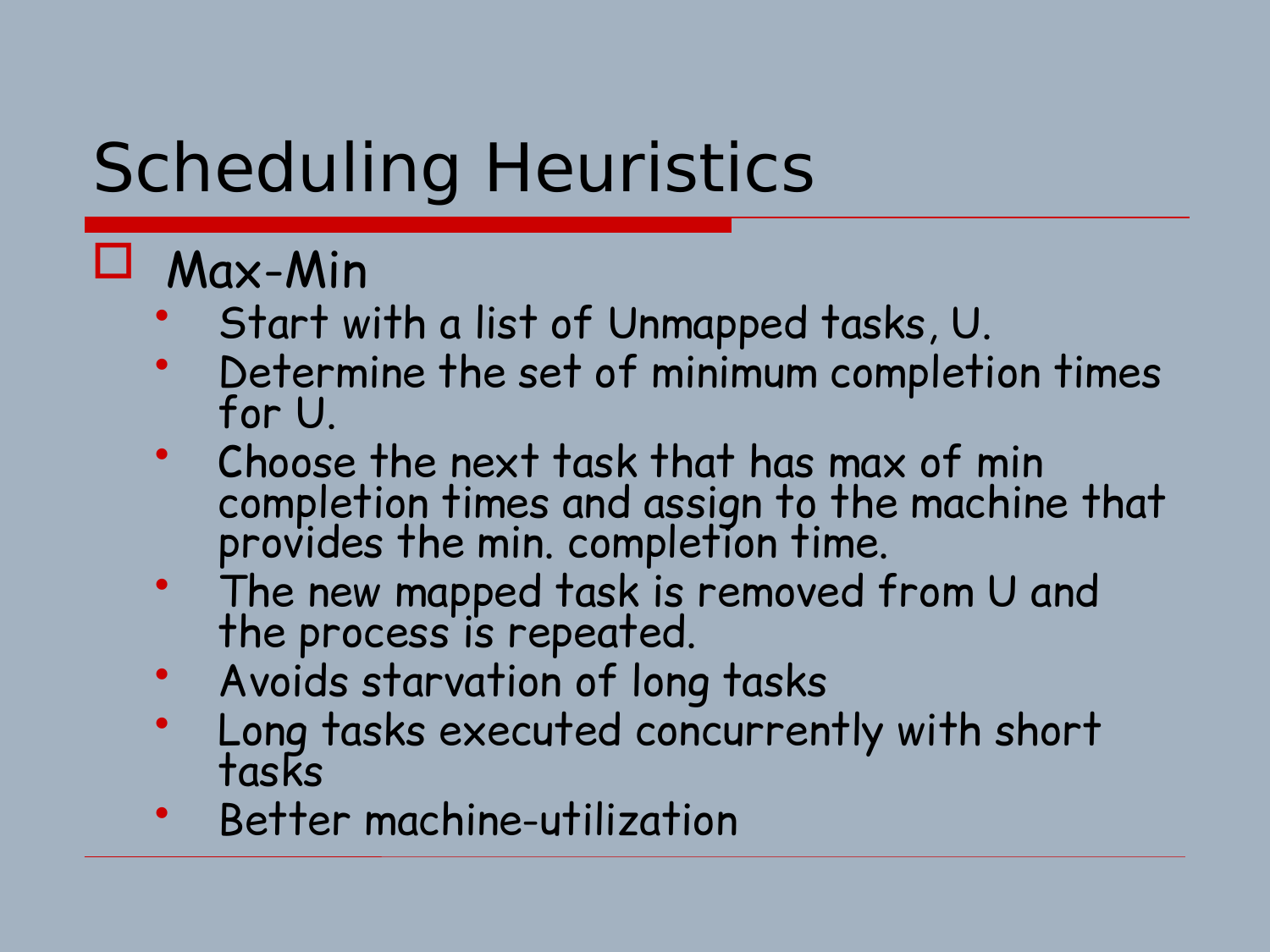

# Scheduling Heuristics
Max-Min
Start with a list of Unmapped tasks, U.
Determine the set of minimum completion times for U.
Choose the next task that has max of min completion times and assign to the machine that provides the min. completion time.
The new mapped task is removed from U and the process is repeated.
Avoids starvation of long tasks
Long tasks executed concurrently with short tasks
Better machine-utilization